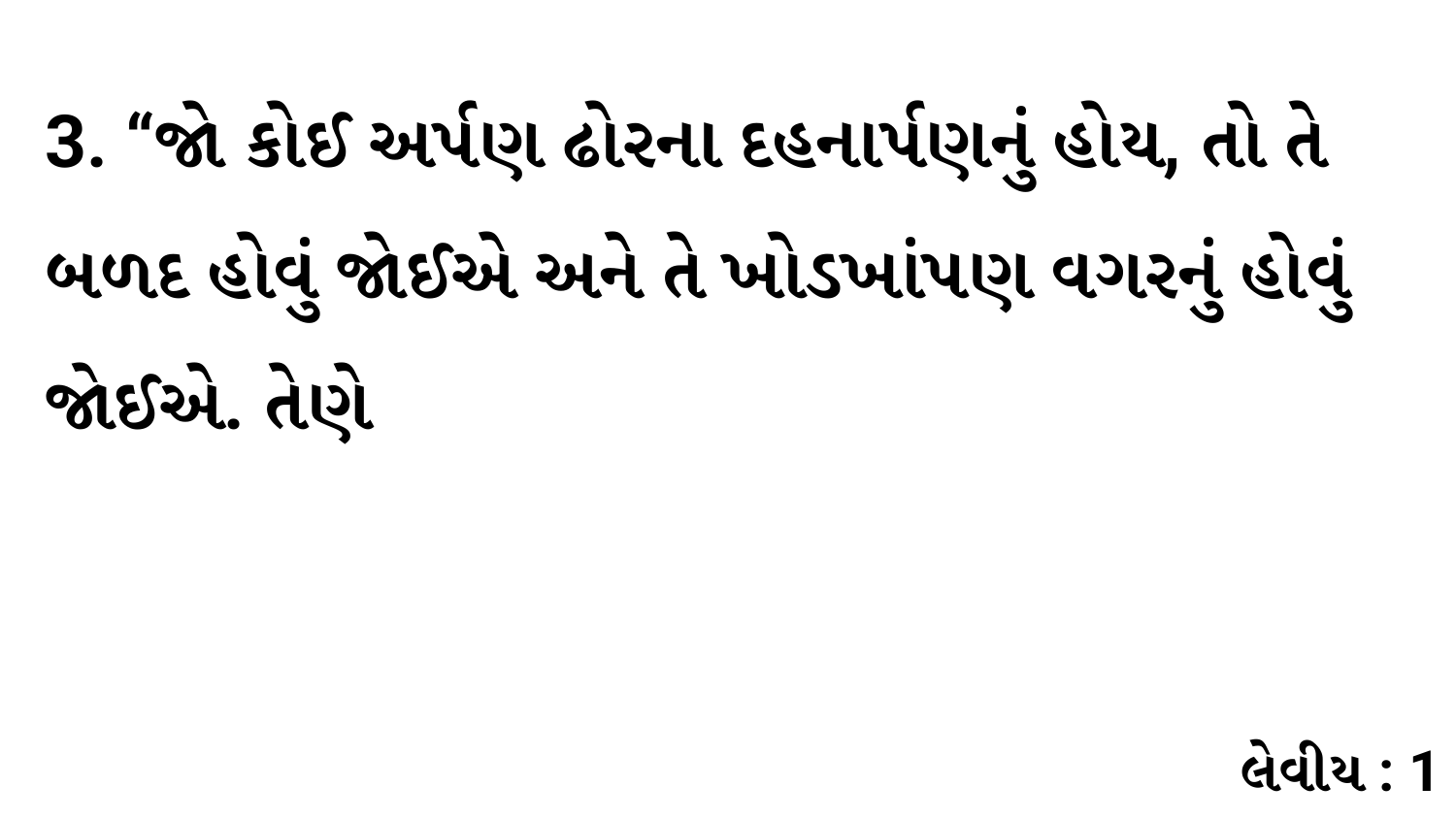

3. “જો કોઈ અર્પણ ઢોરના દહનાર્પણનું હોય, તો તે બળદ હોવું જોઈએ અને તે ખોડખાંપણ વગરનું હોવું જોઈએ. તેણે
લેવીય : 1